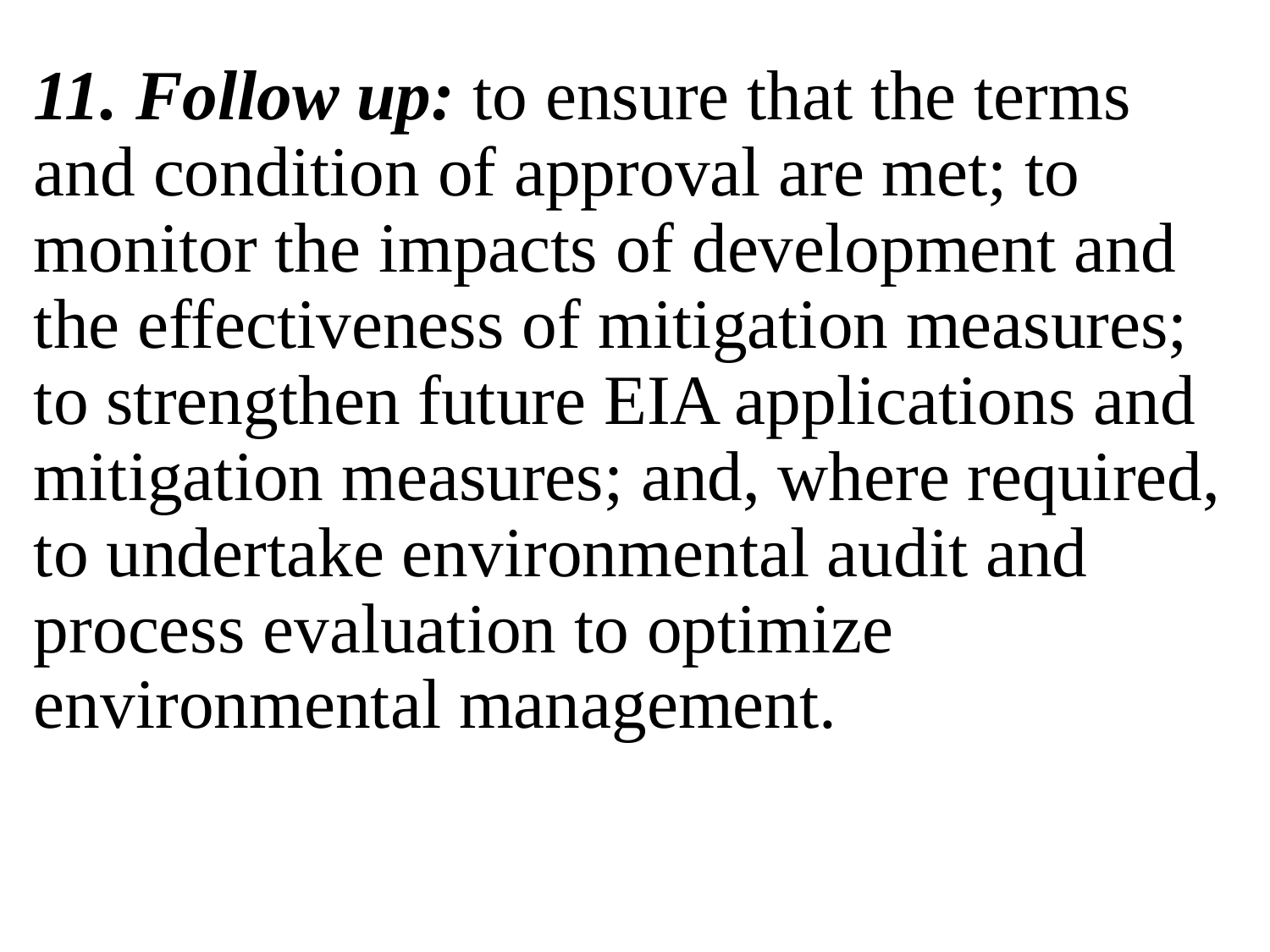

11. Follow up: to ensure that the terms and condition of approval are met; to monitor the impacts of development and the effectiveness of mitigation measures; to strengthen future EIA applications and mitigation measures; and, where required, to undertake environmental audit and process evaluation to optimize environmental management.